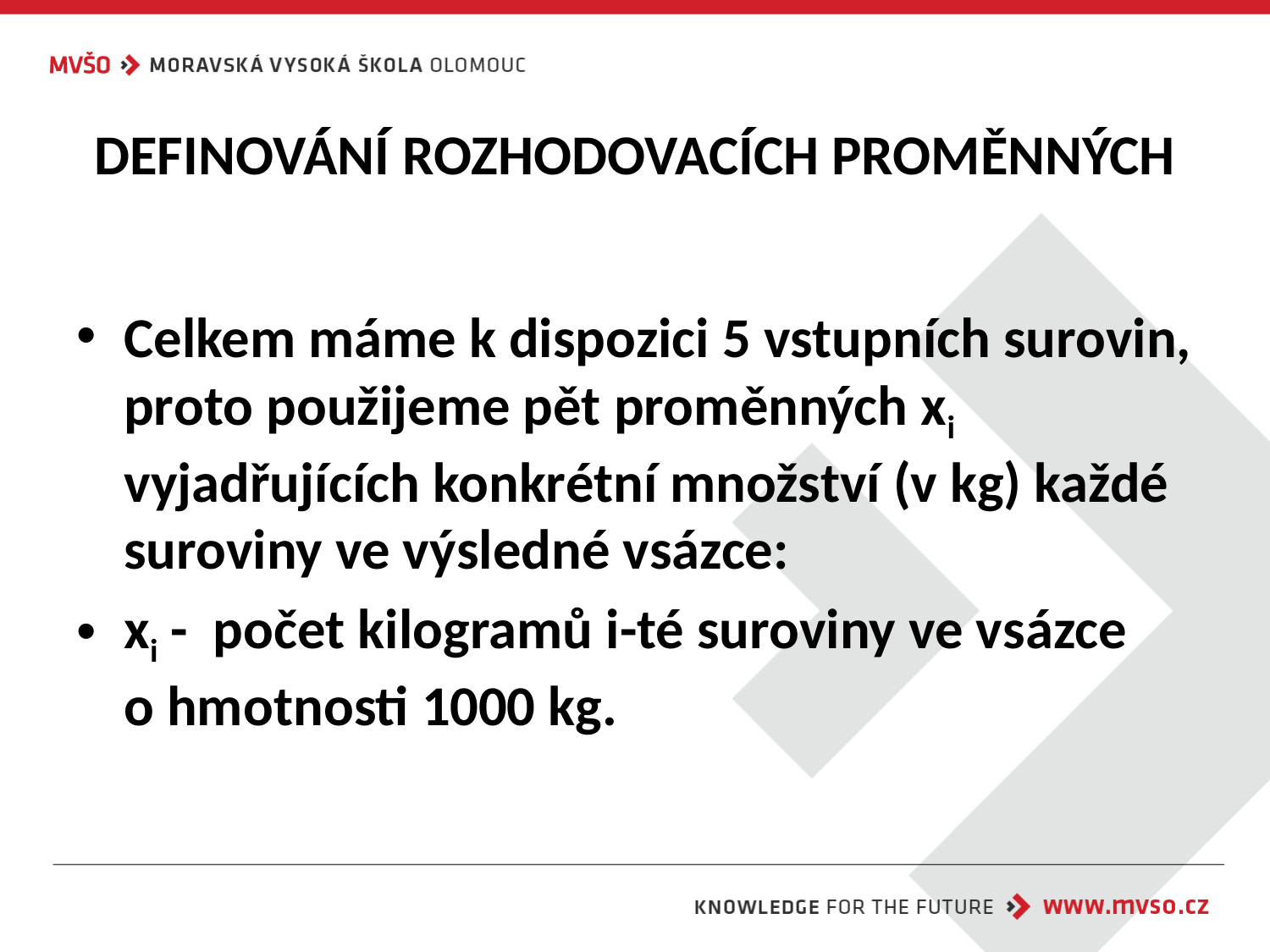

# DEFINOVÁNÍ ROZHODOVACÍCH PROMĚNNÝCH
Celkem máme k dispozici 5 vstupních surovin, proto použijeme pět proměnných xi vyjadřujících konkrétní množství (v kg) každé suroviny ve výsledné vsázce:
xi -  počet kilogramů i-té suroviny ve vsázce
o hmotnosti 1000 kg.